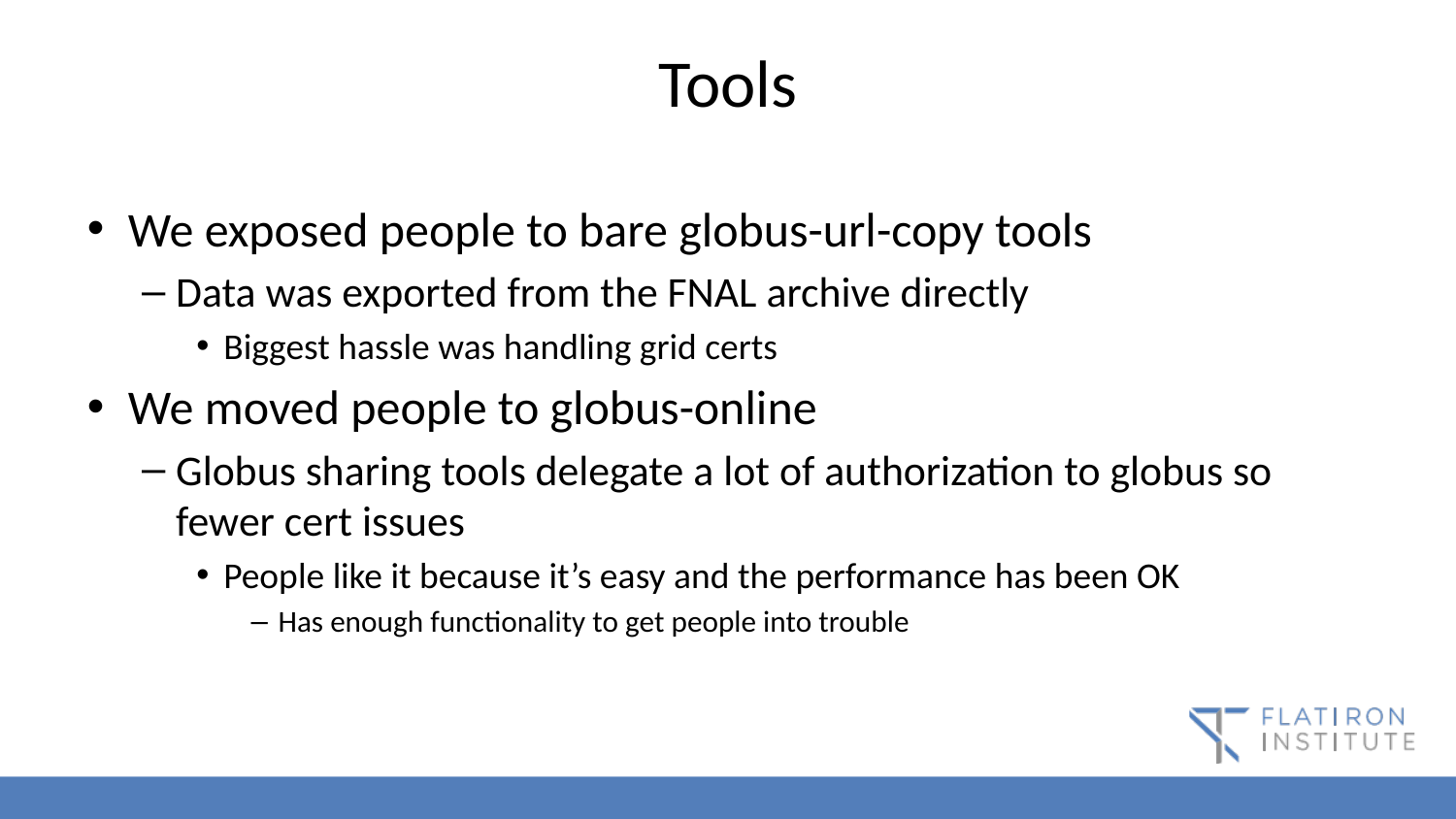

# Tools
We exposed people to bare globus-url-copy tools
Data was exported from the FNAL archive directly
Biggest hassle was handling grid certs
We moved people to globus-online
Globus sharing tools delegate a lot of authorization to globus so fewer cert issues
People like it because it’s easy and the performance has been OK
Has enough functionality to get people into trouble